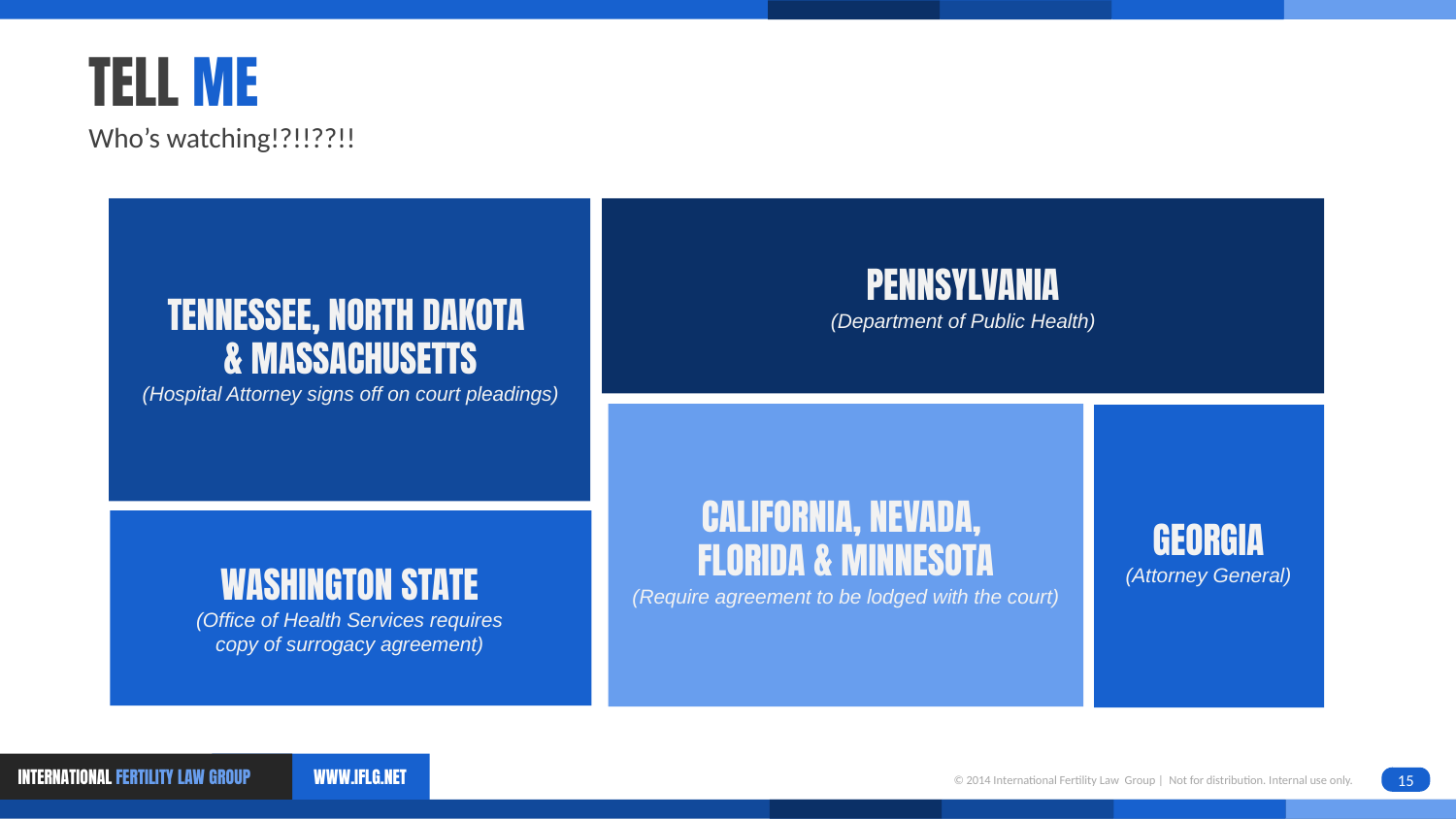

# tell me
Who’s watching!?!!??!!

Tennessee, North Dakota
& Massachusetts
(Hospital Attorney signs off on court pleadings)
Pennsylvania
(Department of Public Health)

Georgia
(Attorney General)
California, Nevada,
Florida & Minnesota
(Require agreement to be lodged with the court)

Washington State
(Office of Health Services requires
copy of surrogacy agreement)